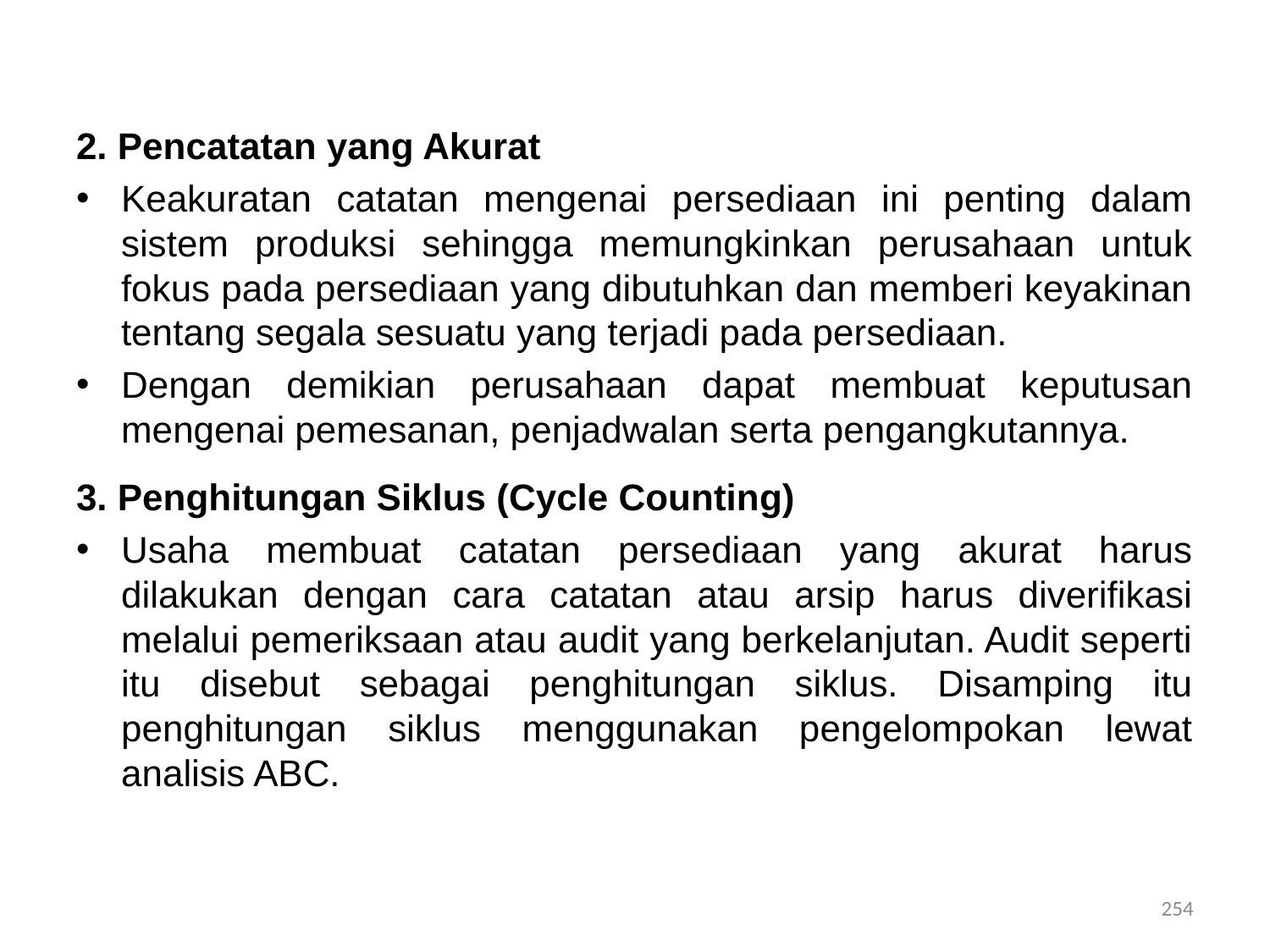

2. Pencatatan yang Akurat
Keakuratan catatan mengenai persediaan ini penting dalam sistem produksi sehingga memungkinkan perusahaan untuk fokus pada persediaan yang dibutuhkan dan memberi keyakinan tentang segala sesuatu yang terjadi pada persediaan.
Dengan demikian perusahaan dapat membuat keputusan mengenai pemesanan, penjadwalan serta pengangkutannya.

3. Penghitungan Siklus (Cycle Counting)
Usaha membuat catatan persediaan yang akurat harus dilakukan dengan cara catatan atau arsip harus diverifikasi melalui pemeriksaan atau audit yang berkelanjutan. Audit seperti itu disebut sebagai penghitungan siklus. Disamping itu penghitungan siklus menggunakan pengelompokan lewat analisis ABC.

254